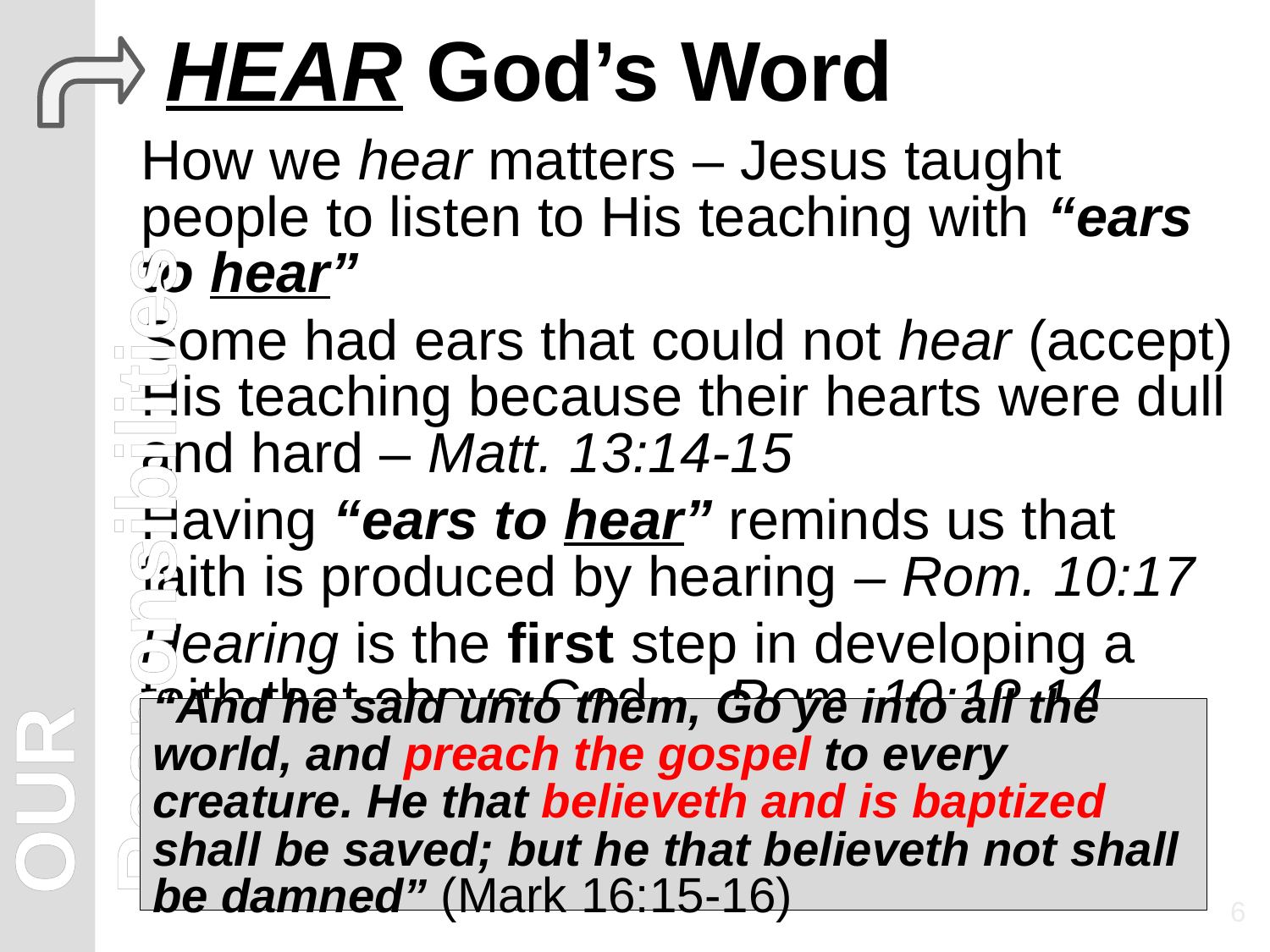

# HEAR God’s Word
How we hear matters – Jesus taught people to listen to His teaching with “ears to hear”
Some had ears that could not hear (accept) His teaching because their hearts were dull and hard – Matt. 13:14-15
Having “ears to hear” reminds us that faith is produced by hearing – Rom. 10:17
Hearing is the first step in developing a faith that obeys God  – Rom. 10:13-14

OUR Responsibilities
“And he said unto them, Go ye into all the world, and preach the gospel to every creature. He that believeth and is baptized shall be saved; but he that believeth not shall be damned” (Mark 16:15-16)
6